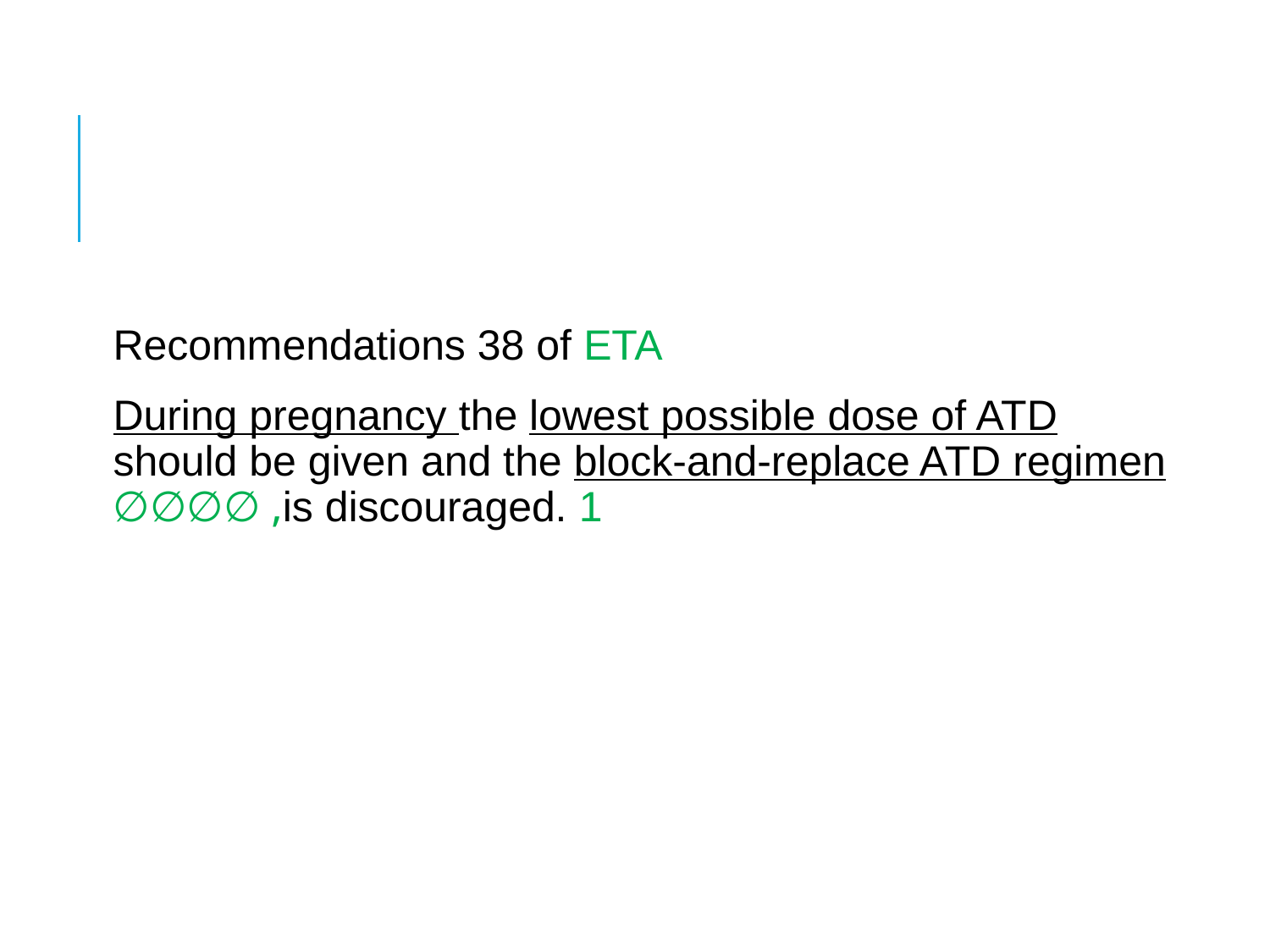

#
Recommendations 38 of ETA
During pregnancy the lowest possible dose of ATD should be given and the block-and-replace ATD regimen is discouraged. 1, ∅∅∅∅